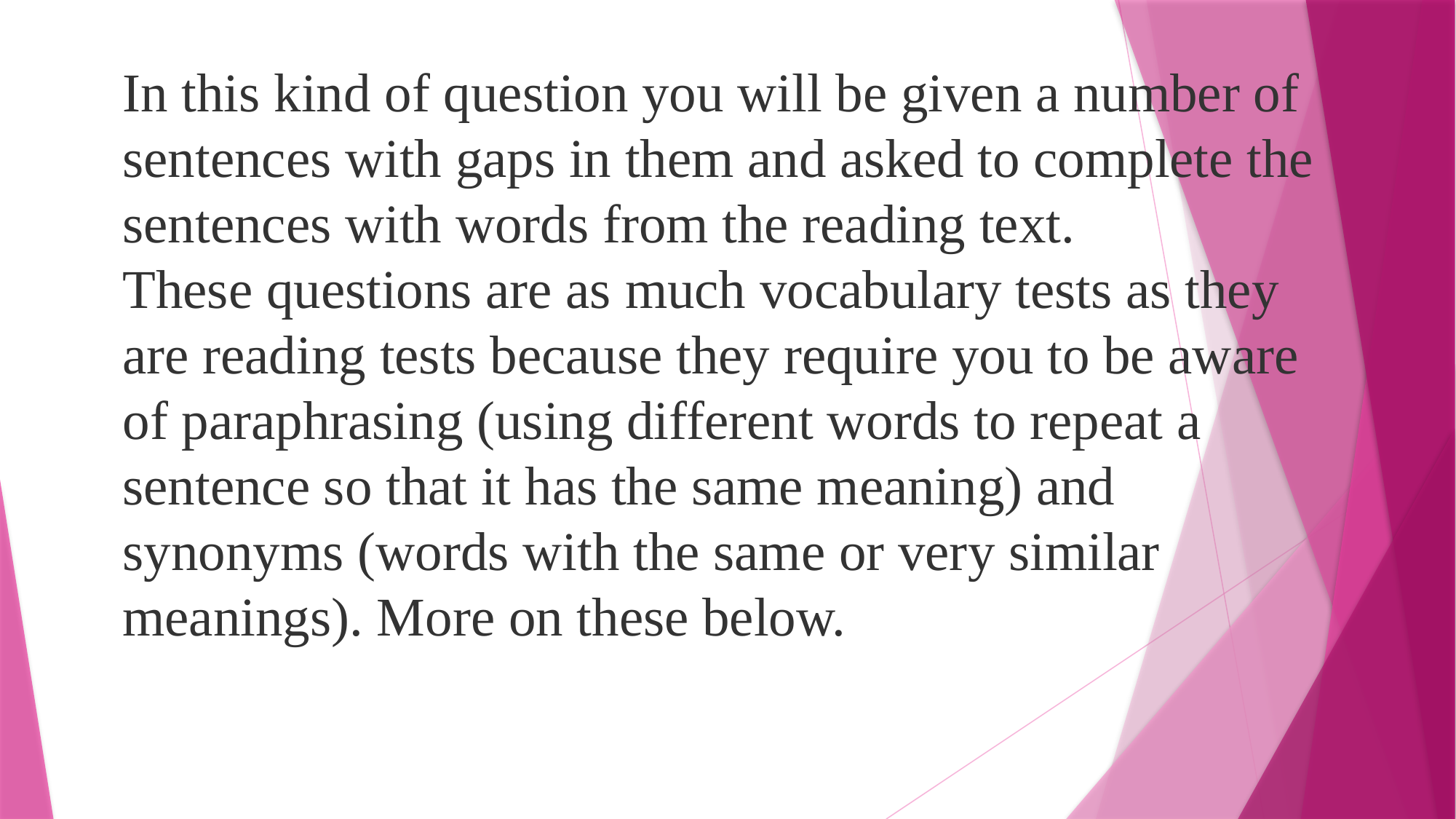

In this kind of question you will be given a number of sentences with gaps in them and asked to complete the sentences with words from the reading text.
These questions are as much vocabulary tests as they are reading tests because they require you to be aware of paraphrasing (using different words to repeat a sentence so that it has the same meaning) and synonyms (words with the same or very similar meanings). More on these below.